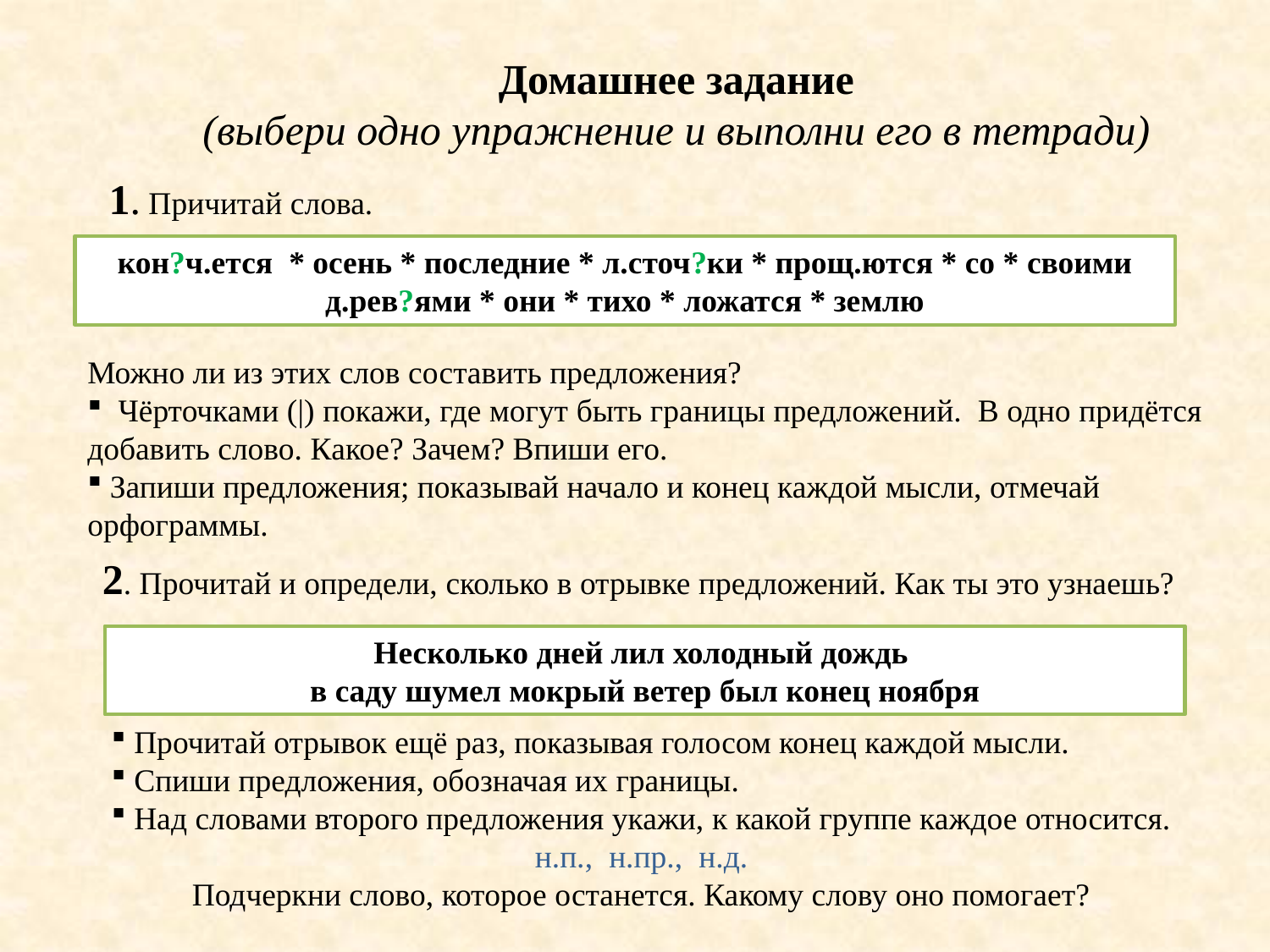

Домашнее задание
(выбери одно упражнение и выполни его в тетради)
1. Причитай слова.
кон?ч.ется  * осень * последние * л.сточ?ки * прощ.ются * со * своими д.рев?ями * они * тихо * ложатся * землю
Можно ли из этих слов составить предложения?
  Чёрточками (|) покажи, где могут быть границы предложений.  В одно придётся
добавить слово. Какое? Зачем? Впиши его.
 Запиши предложения; показывай начало и конец каждой мысли, отмечай
орфограммы.
2. Прочитай и определи, сколько в отрывке предложений. Как ты это узнаешь?
Несколько дней лил холодный дождь
в саду шумел мокрый ветер был конец ноября
 Прочитай отрывок ещё раз, показывая голосом конец каждой мысли.
 Спиши предложения, обозначая их границы.
 Над словами второго предложения укажи, к какой группе каждое относится.
н.п.,  н.пр.,  н.д.
Подчеркни слово, которое останется. Какому слову оно помогает?